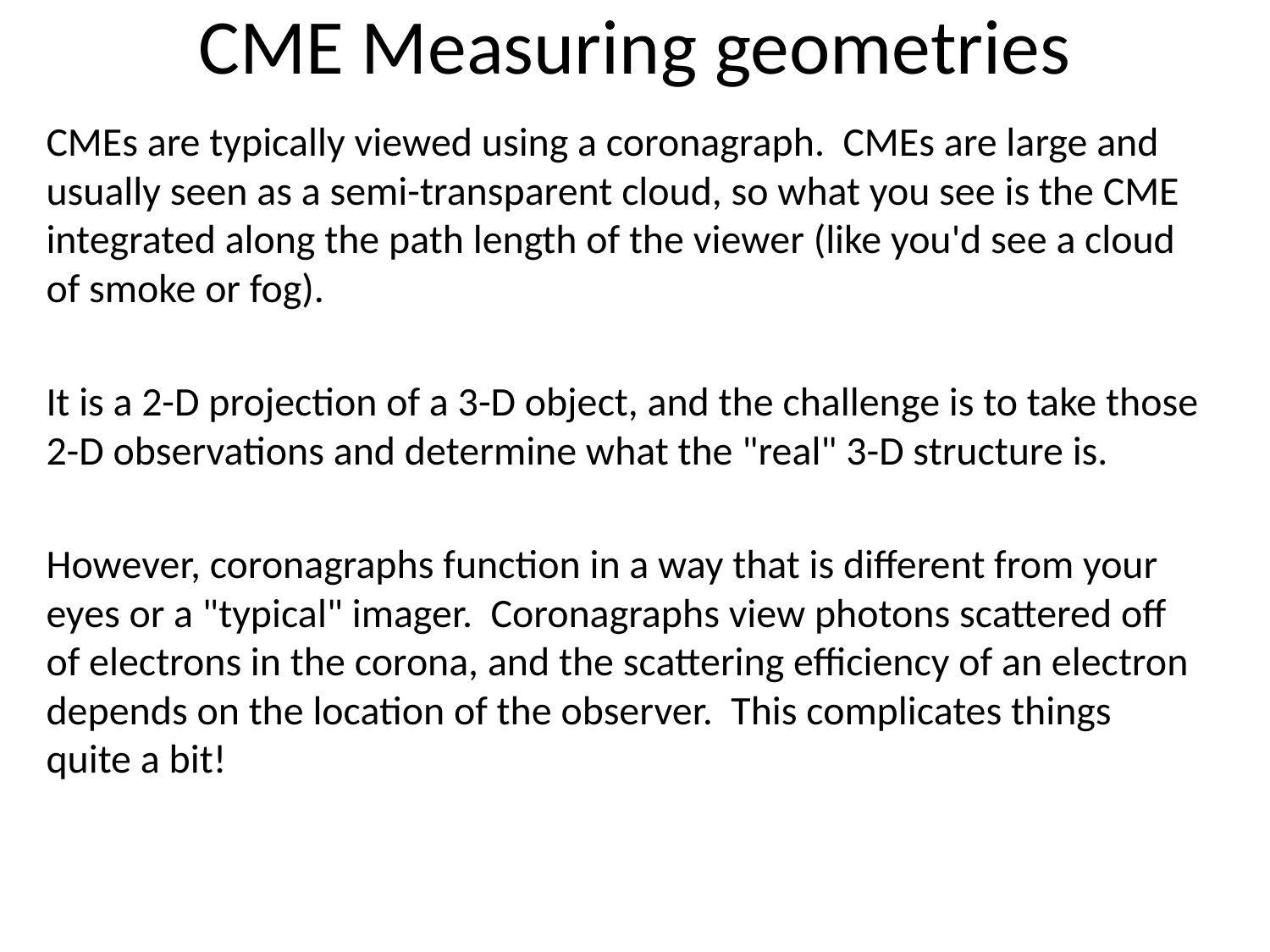

# CME Measuring geometries
CMEs are typically viewed using a coronagraph.  CMEs are large and usually seen as a semi-transparent cloud, so what you see is the CME integrated along the path length of the viewer (like you'd see a cloud of smoke or fog).

It is a 2-D projection of a 3-D object, and the challenge is to take those 2-D observations and determine what the "real" 3-D structure is.

However, coronagraphs function in a way that is different from your eyes or a "typical" imager.  Coronagraphs view photons scattered off of electrons in the corona, and the scattering efficiency of an electron depends on the location of the observer.  This complicates things quite a bit!